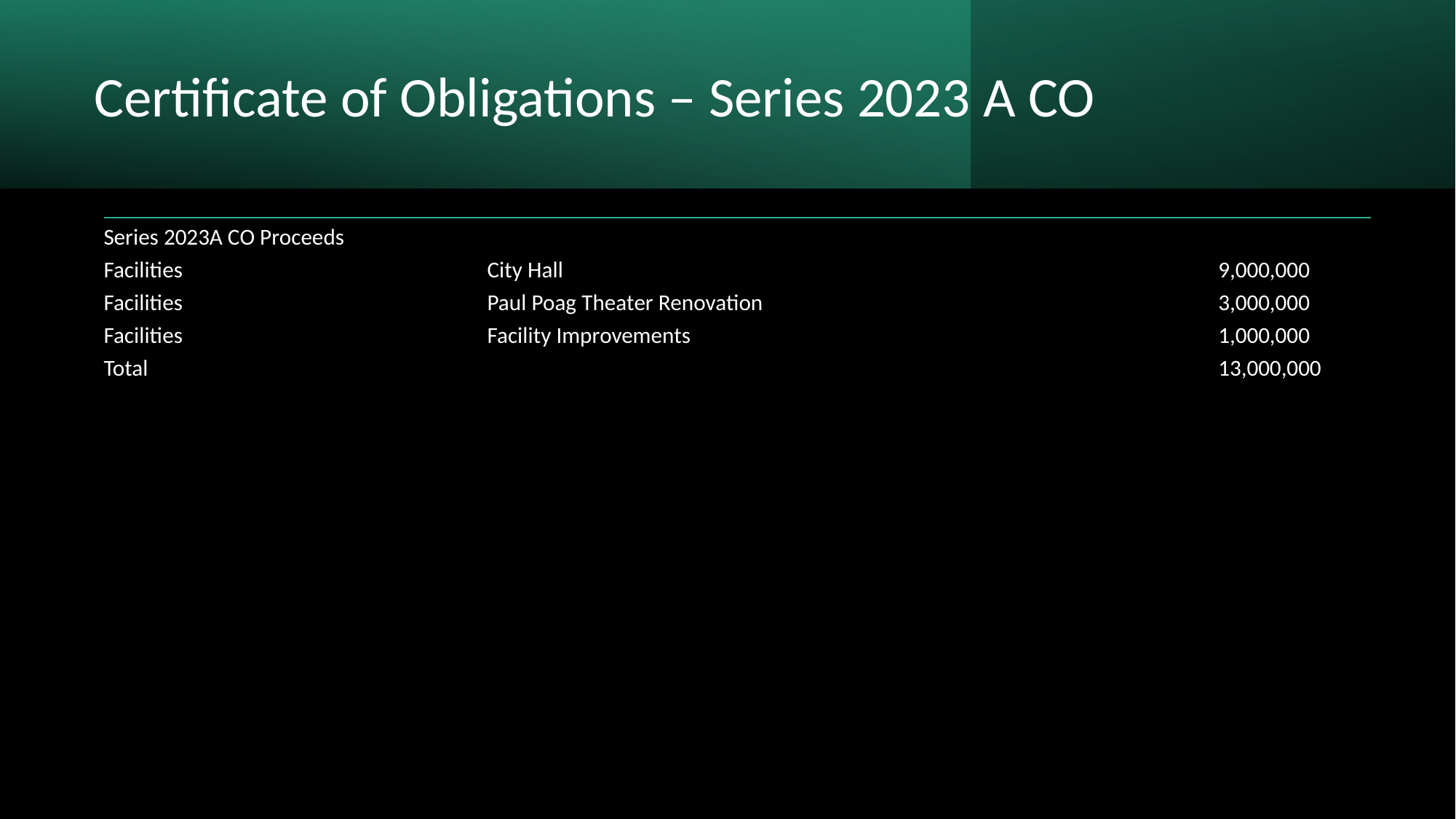

# Certificate of Obligations – Series 2023 A CO
| Series 2023A CO Proceeds |  |  |
| --- | --- | --- |
| Facilities | City Hall | 9,000,000 |
| Facilities | Paul Poag Theater Renovation | 3,000,000 |
| Facilities | Facility Improvements | 1,000,000 |
| Total |  | 13,000,000 |